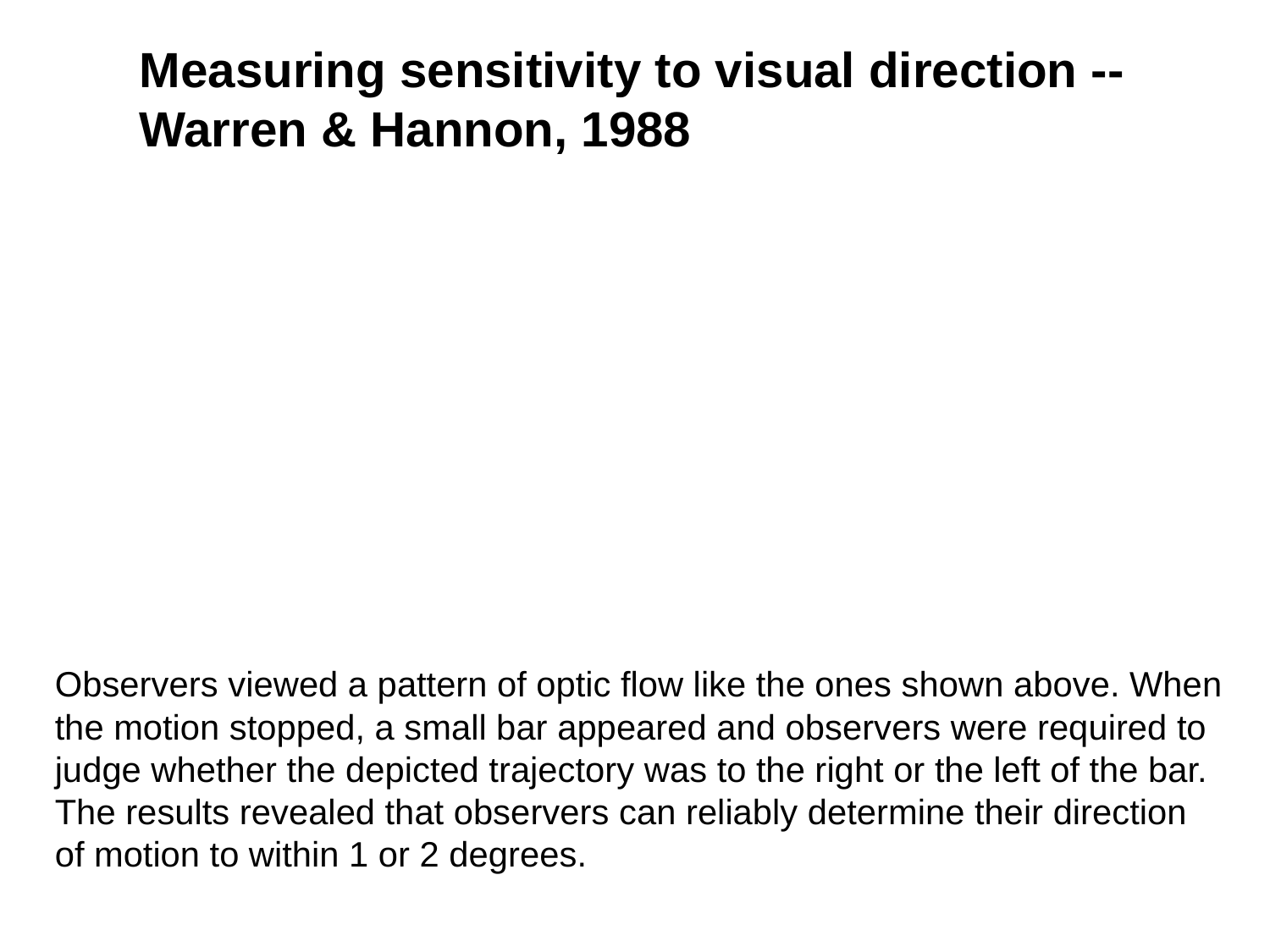

Measuring sensitivity to visual direction -- Warren & Hannon, 1988
Observers viewed a pattern of optic flow like the ones shown above. When the motion stopped, a small bar appeared and observers were required to judge whether the depicted trajectory was to the right or the left of the bar. The results revealed that observers can reliably determine their direction of motion to within 1 or 2 degrees.